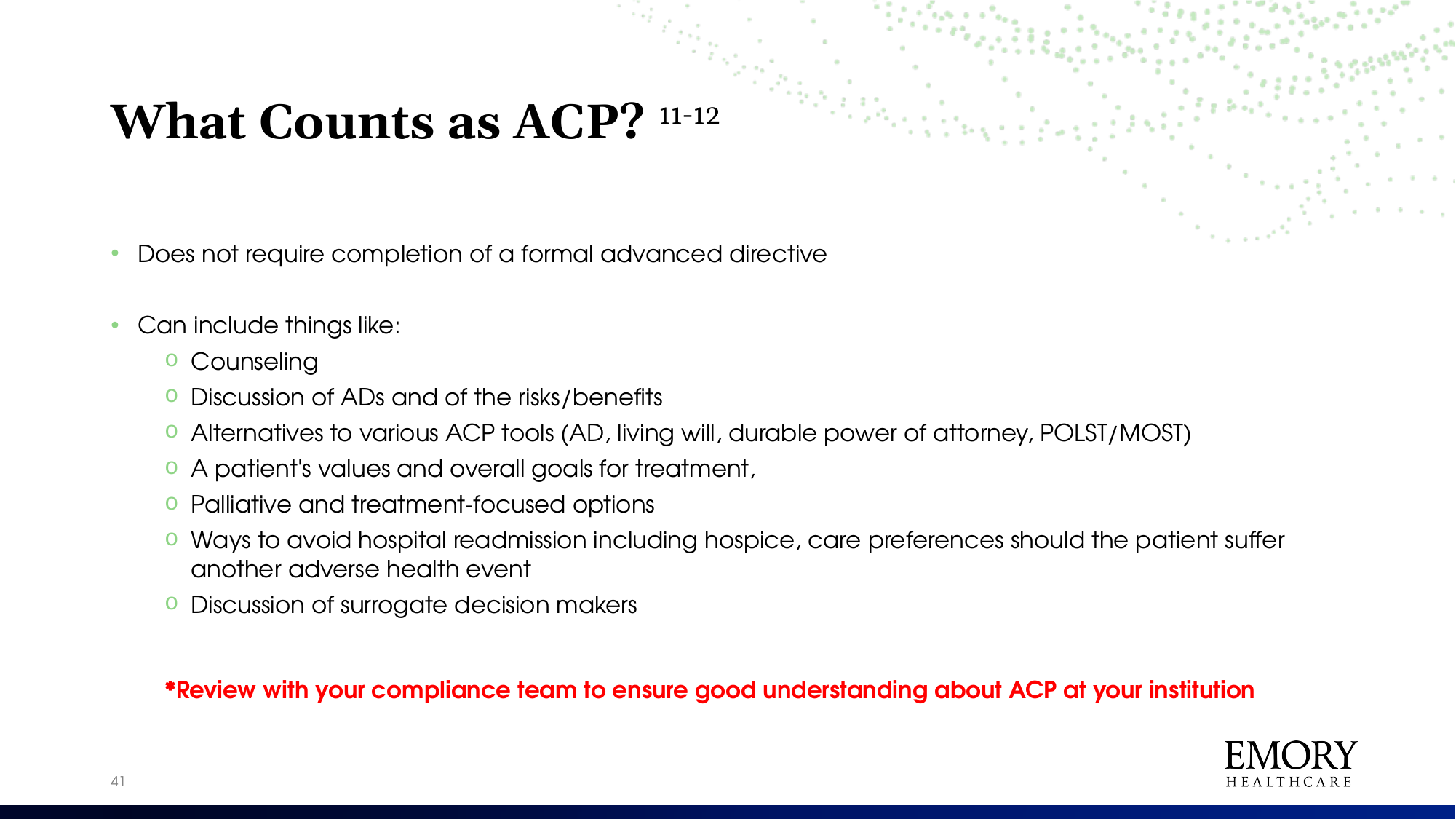

# What Counts as ACP? 11-12
Does not require completion of a formal advanced directive

Can include things like:
Counseling
Discussion of ADs and of the risks/benefits
Alternatives to various ACP tools (AD, living will, durable power of attorney, POLST/MOST)
A patient's values and overall goals for treatment,
Palliative and treatment-focused options
Ways to avoid hospital readmission including hospice, care preferences should the patient suffer another adverse health event
Discussion of surrogate decision makers

*Review with your compliance team to ensure good understanding about ACP at your institution